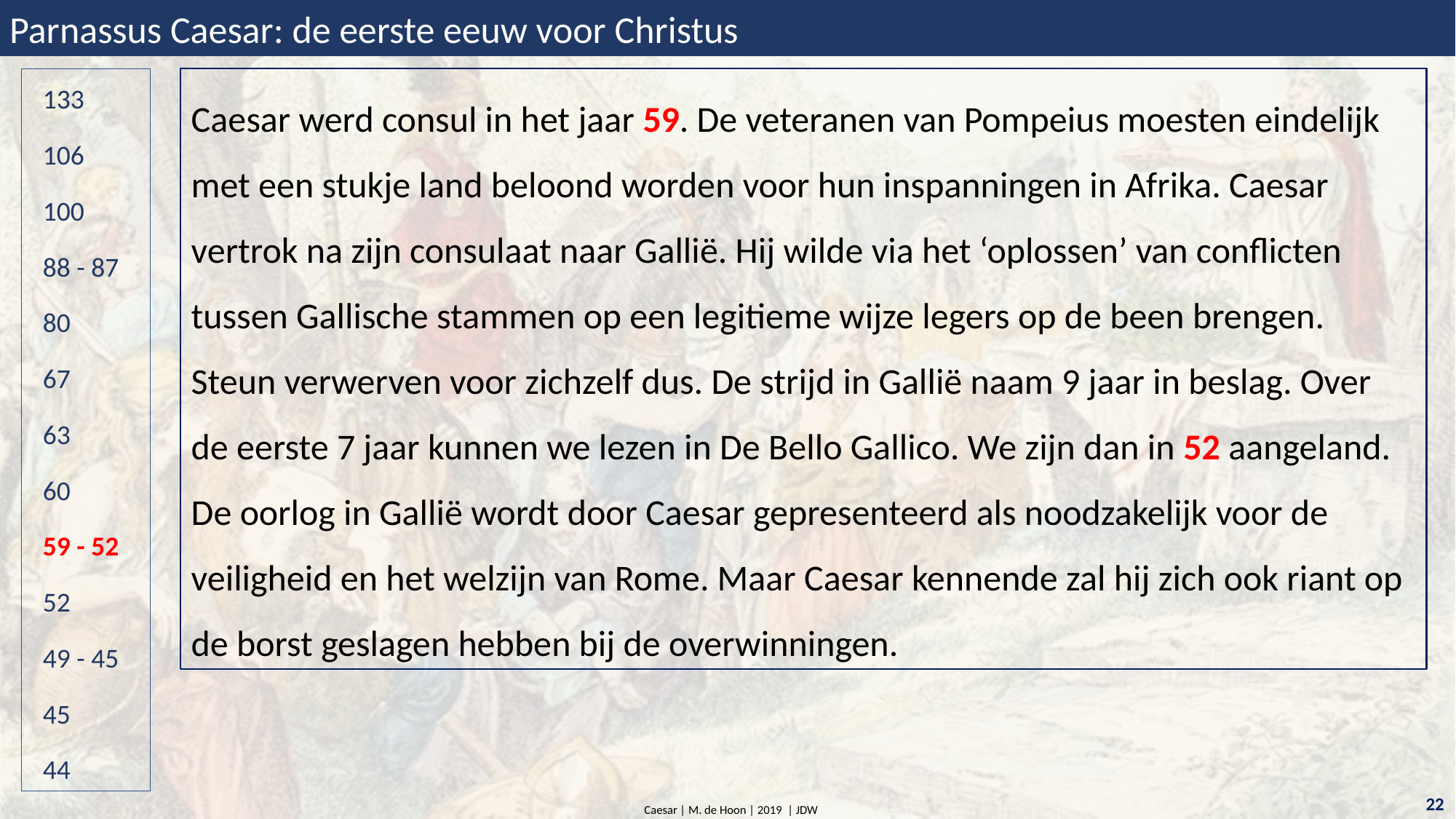

Parnassus Caesar: de eerste eeuw voor Christus

Caesar werd consul in het jaar 59. De veteranen van Pompeius moesten eindelijk met een stukje land beloond worden voor hun inspanningen in Afrika. Caesar vertrok na zijn consulaat naar Gallië. Hij wilde via het ‘oplossen’ van conflicten tussen Gallische stammen op een legitieme wijze legers op de been brengen. Steun verwerven voor zichzelf dus. De strijd in Gallië naam 9 jaar in beslag. Over de eerste 7 jaar kunnen we lezen in De Bello Gallico. We zijn dan in 52 aangeland. De oorlog in Gallië wordt door Caesar gepresenteerd als noodzakelijk voor de  veiligheid en het welzijn van Rome. Maar Caesar kennende zal hij zich ook riant op de borst geslagen hebben bij de overwinningen.
133
106
100
88 - 87
80
67
63
60
59 - 52
52
49 - 45
45
44
22
Caesar | M. de Hoon | 2019  | JDW